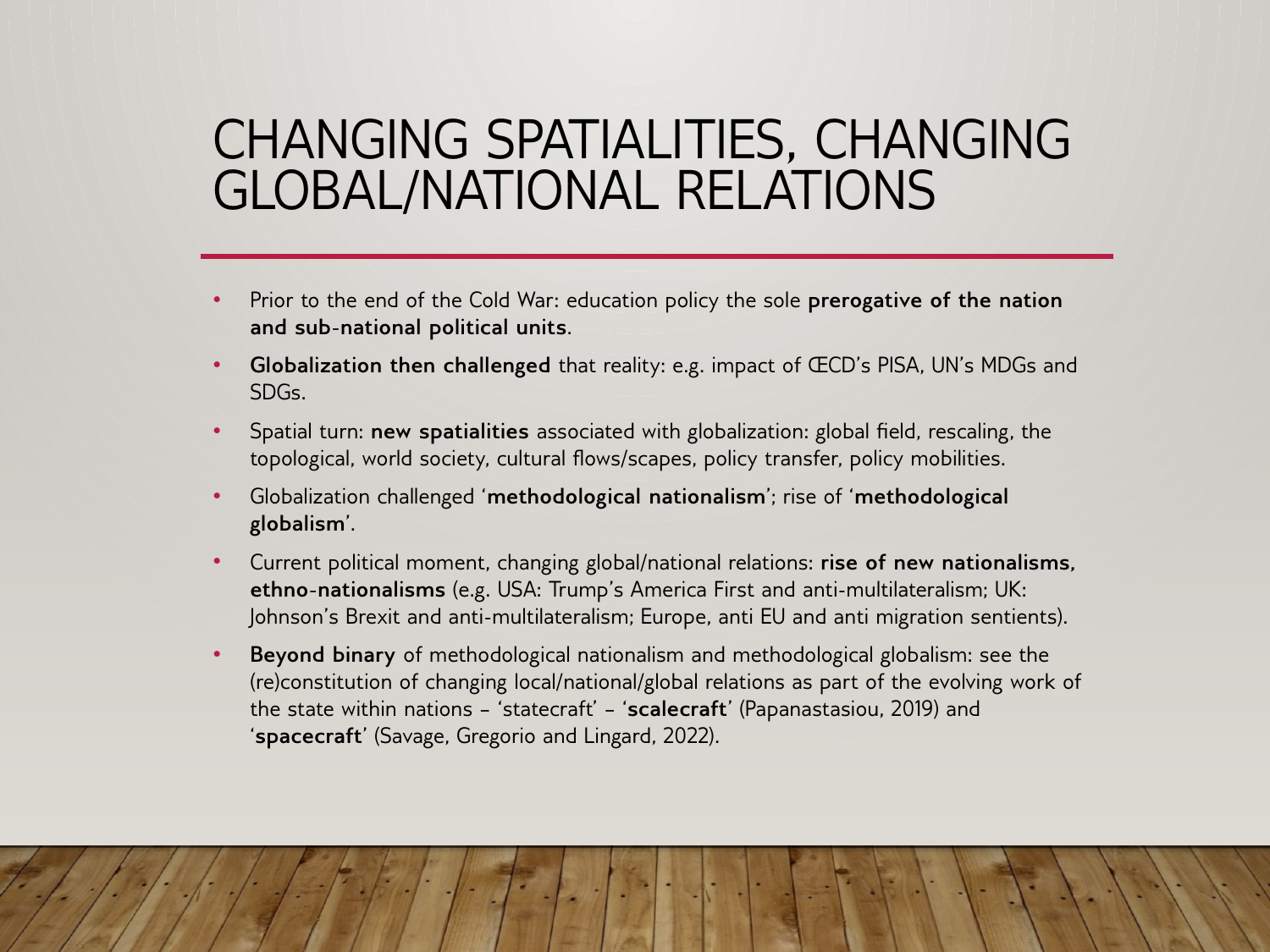

# Changing spatialities, changing global/national relations
Prior to the end of the Cold War: education policy the sole prerogative of the nation and sub-national political units.
Globalization then challenged that reality: e.g. impact of OECD’s PISA, UN’s MDGs and SDGs.
Spatial turn: new spatialities associated with globalization: global field, rescaling, the topological, world society, cultural flows/scapes, policy transfer, policy mobilities.
Globalization challenged ‘methodological nationalism’; rise of ‘methodological globalism’.
Current political moment, changing global/national relations: rise of new nationalisms, ethno-nationalisms (e.g. USA: Trump’s America First and anti-multilateralism; UK: Johnson’s Brexit and anti-multilateralism; Europe, anti EU and anti migration sentients).
Beyond binary of methodological nationalism and methodological globalism: see the (re)constitution of changing local/national/global relations as part of the evolving work of the state within nations – ‘statecraft’ – ‘scalecraft’ (Papanastasiou, 2019) and ‘spacecraft’ (Savage, Gregorio and Lingard, 2022).